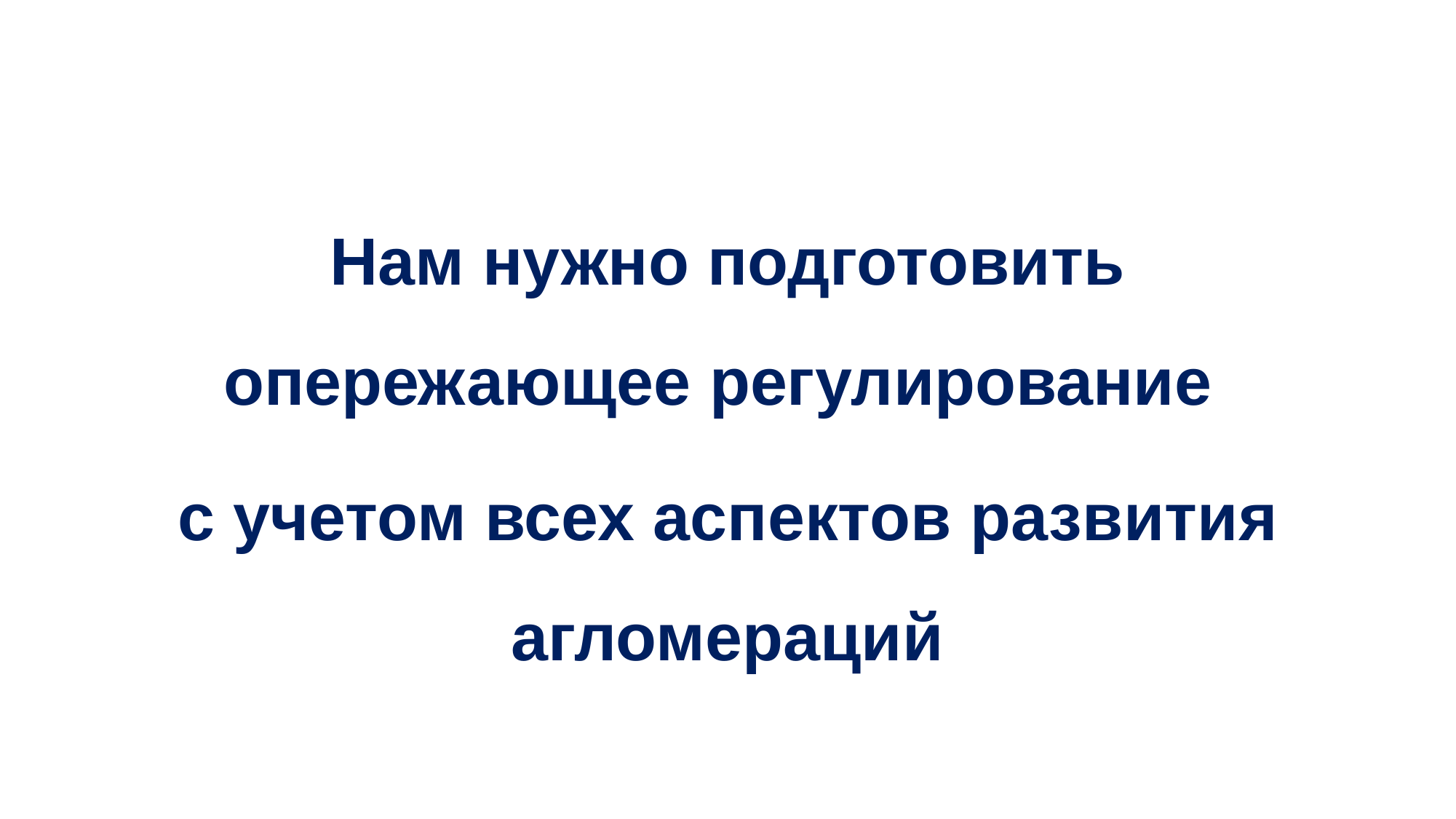

Нам нужно подготовить опережающее регулирование
с уче­том всех ас­пектов раз­ви­ти­я агломераций